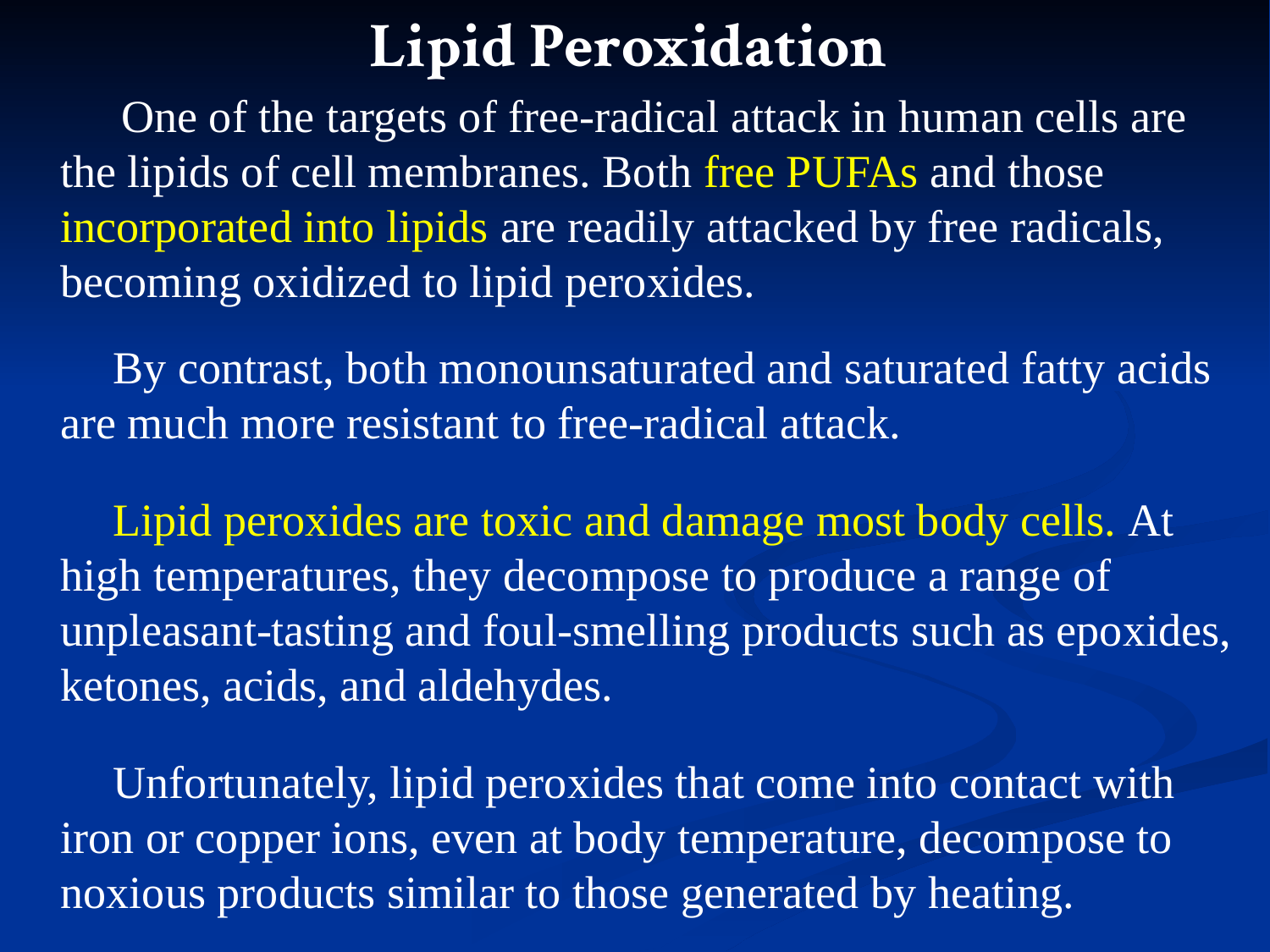

# Lipid Peroxidation
 One of the targets of free-radical attack in human cells are the lipids of cell membranes. Both free PUFAs and those incorporated into lipids are readily attacked by free radicals, becoming oxidized to lipid peroxides.
By contrast, both monounsaturated and saturated fatty acids are much more resistant to free-radical attack.
Lipid peroxides are toxic and damage most body cells. At high temperatures, they decompose to produce a range of unpleasant-tasting and foul-smelling products such as epoxides, ketones, acids, and aldehydes.
Unfortunately, lipid peroxides that come into contact with iron or copper ions, even at body temperature, decompose to noxious products similar to those generated by heating.